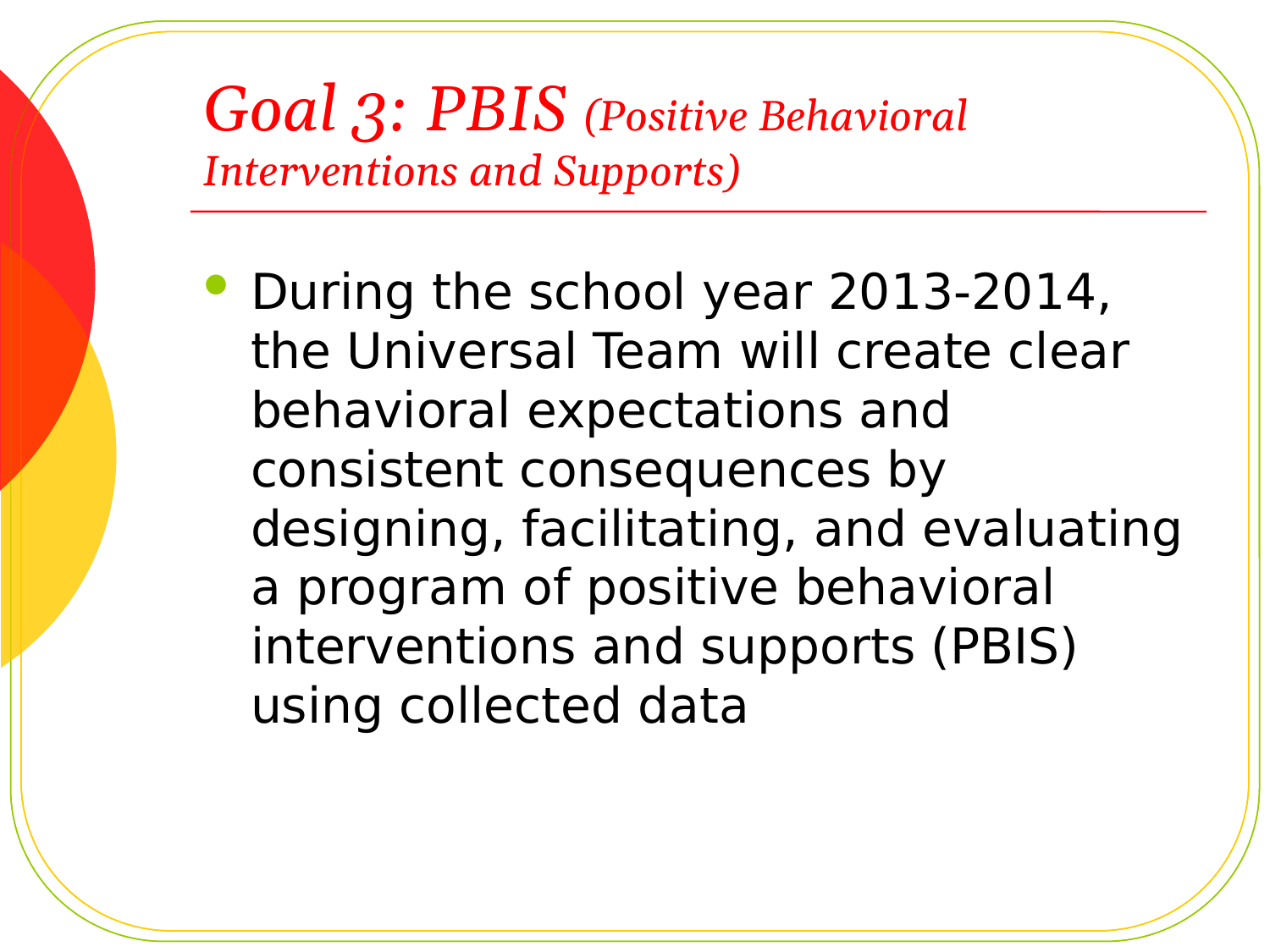

# Goal 3: PBIS (Positive Behavioral Interventions and Supports)
During the school year 2013-2014, the Universal Team will create clear behavioral expectations and consistent consequences by designing, facilitating, and evaluating a program of positive behavioral interventions and supports (PBIS) using collected data